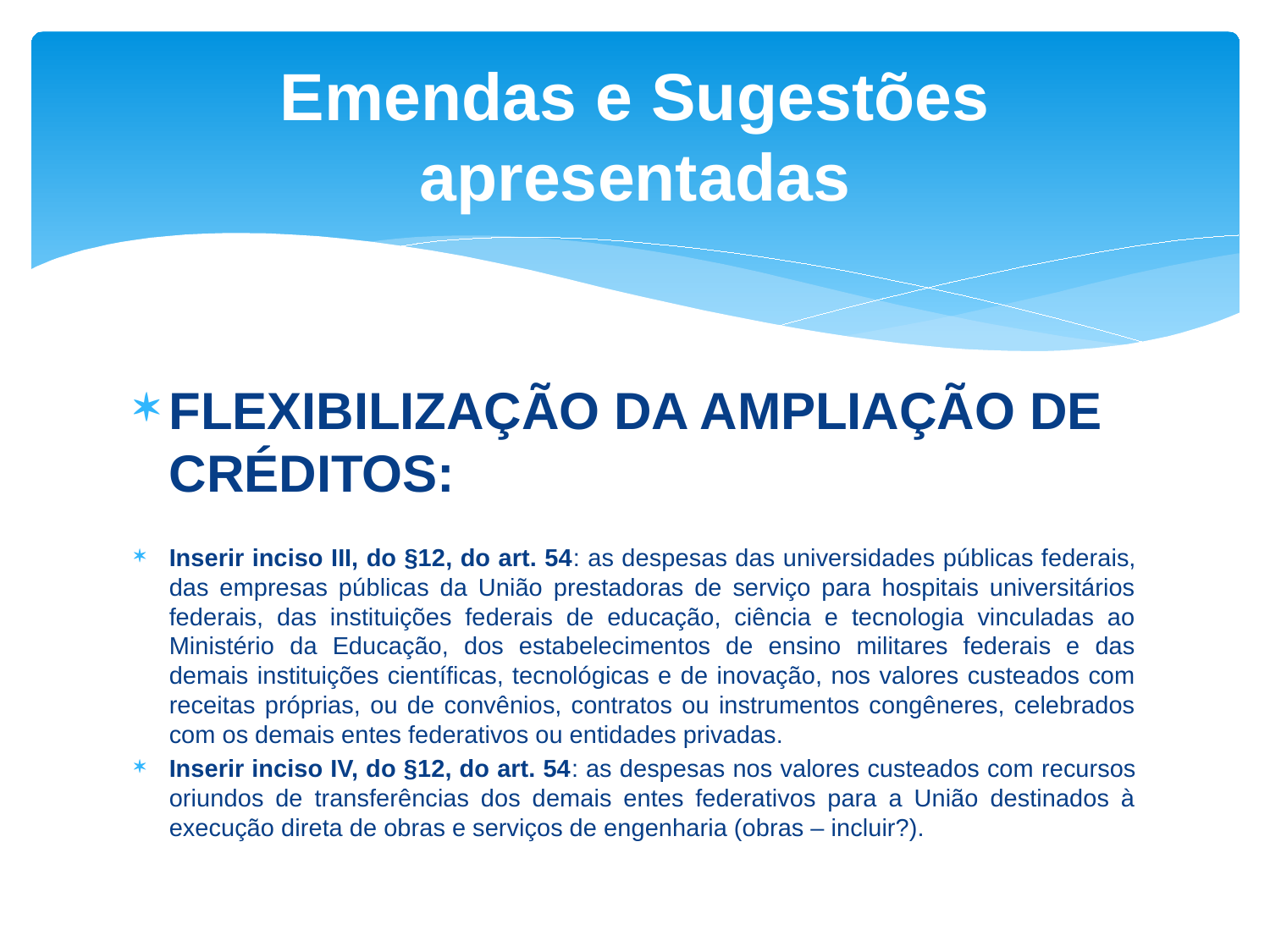

# Emendas e Sugestões apresentadas
FLEXIBILIZAÇÃO DA AMPLIAÇÃO DE CRÉDITOS:

Inserir inciso III, do §12, do art. 54: as despesas das universidades públicas federais, das empresas públicas da União prestadoras de serviço para hospitais universitários federais, das instituições federais de educação, ciência e tecnologia vinculadas ao Ministério da Educação, dos estabelecimentos de ensino militares federais e das demais instituições científicas, tecnológicas e de inovação, nos valores custeados com receitas próprias, ou de convênios, contratos ou instrumentos congêneres, celebrados com os demais entes federativos ou entidades privadas.
Inserir inciso IV, do §12, do art. 54: as despesas nos valores custeados com recursos oriundos de transferências dos demais entes federativos para a União destinados à execução direta de obras e serviços de engenharia (obras – incluir?).